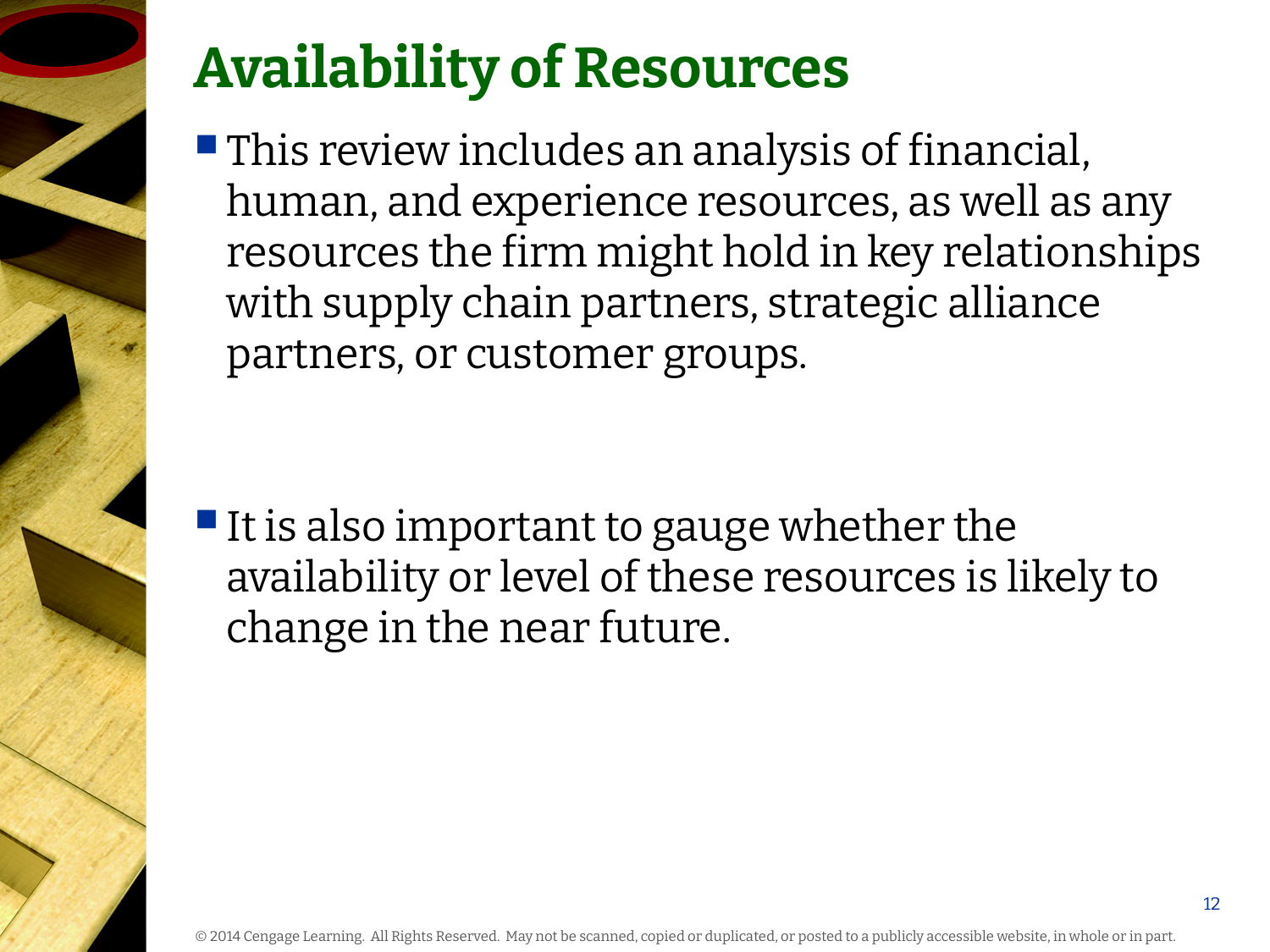

# Availability of Resources
This review includes an analysis of financial, human, and experience resources, as well as any resources the firm might hold in key relationships with supply chain partners, strategic alliance partners, or customer groups.

It is also important to gauge whether the availability or level of these resources is likely to change in the near future.

12